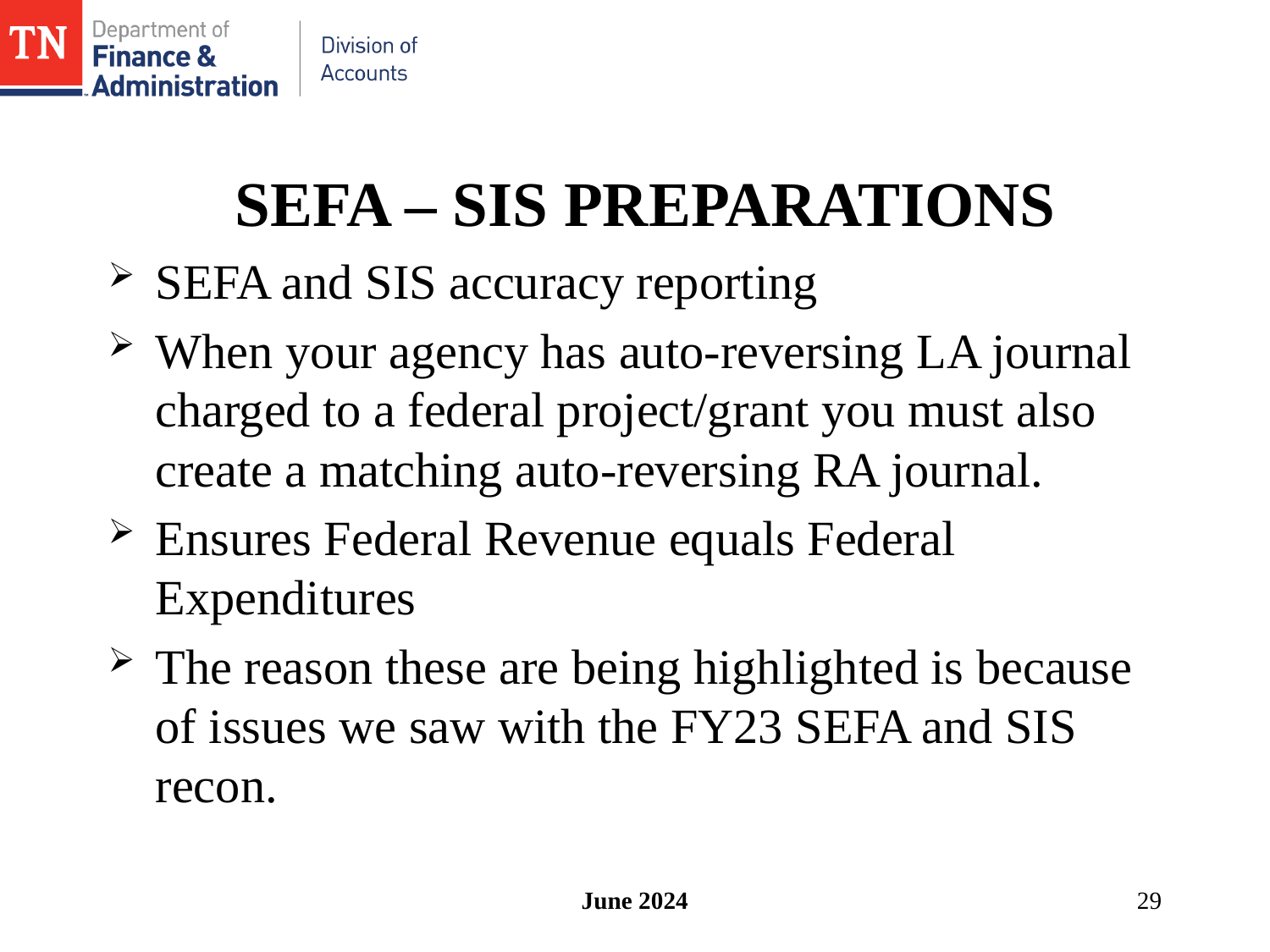

# SEFA – SIS PREPARATIONS
SEFA and SIS accuracy reporting
When your agency has auto-reversing LA journal charged to a federal project/grant you must also create a matching auto-reversing RA journal.
Ensures Federal Revenue equals Federal Expenditures
The reason these are being highlighted is because of issues we saw with the FY23 SEFA and SIS recon.

June 2024
29